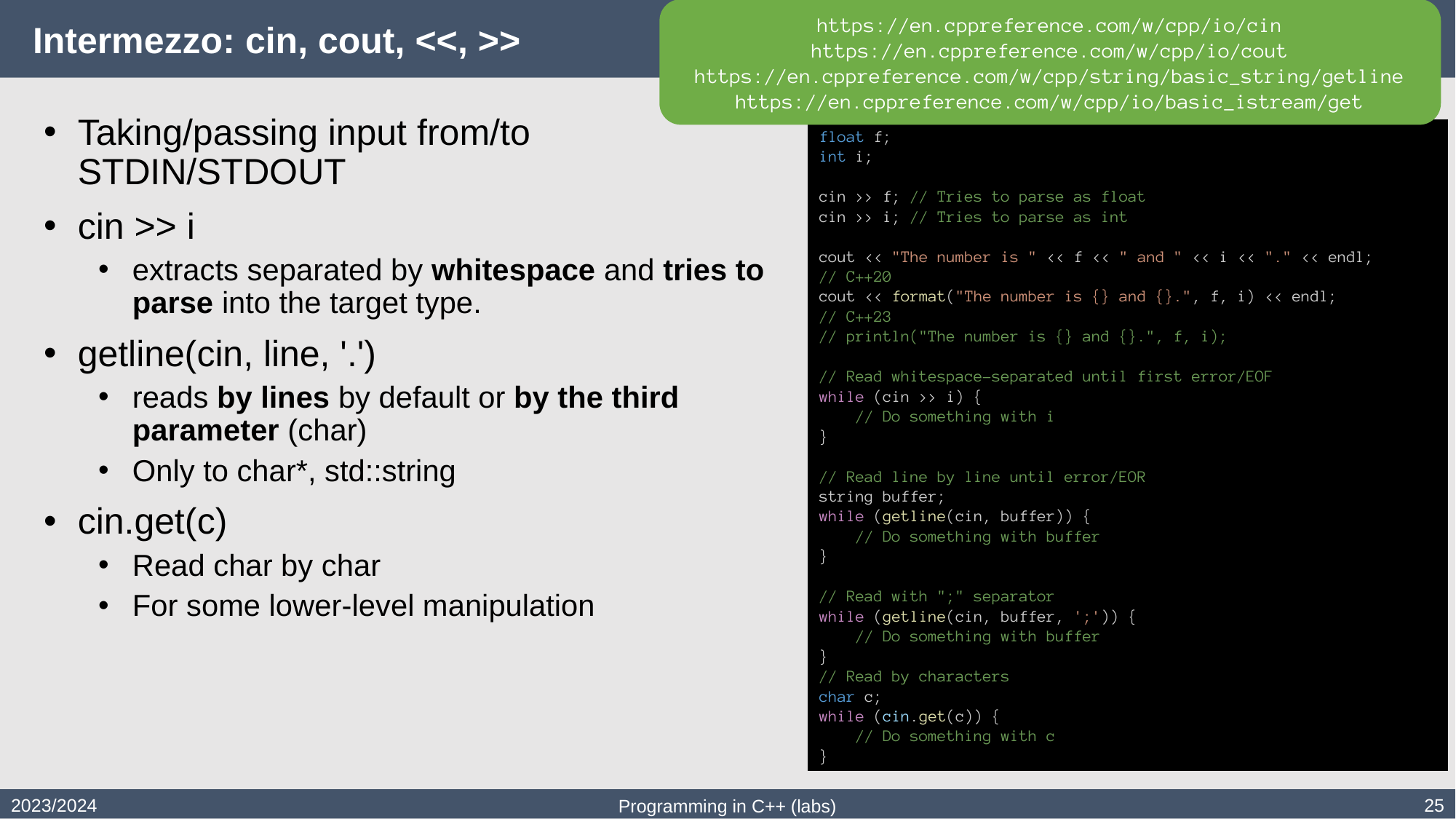

# Code: Taking input
Intermezzo: cin, cout, <<, >>
https://en.cppreference.com/w/cpp/io/cin
https://en.cppreference.com/w/cpp/io/cout
https://en.cppreference.com/w/cpp/string/basic_string/getline
https://en.cppreference.com/w/cpp/io/basic_istream/get
Taking/passing input from/to STDIN/STDOUT
cin >> i
extracts separated by whitespace and tries to parse into the target type.
getline(cin, line, '.')
reads by lines by default or by the third parameter (char)
Only to char*, std::string
cin.get(c)
Read char by char
For some lower-level manipulation

float f;
int i;
cin >> f; // Tries to parse as float
cin >> i; // Tries to parse as int
cout << "The number is " << f << " and " << i << "." << endl;
// C++20
cout << format("The number is {} and {}.", f, i) << endl;
// C++23
// println("The number is {} and {}.", f, i);
// Read whitespace-separated until first error/EOF
while (cin >> i) {
    // Do something with i
}
// Read line by line until error/EOR
string buffer;
while (getline(cin, buffer)) {
    // Do something with buffer
}
// Read with ";" separator
while (getline(cin, buffer, ';')) {
    // Do something with buffer
}
// Read by characters
char c;
while (cin.get(c)) {
    // Do something with c
}
2023/2024
25
Programming in C++ (labs)